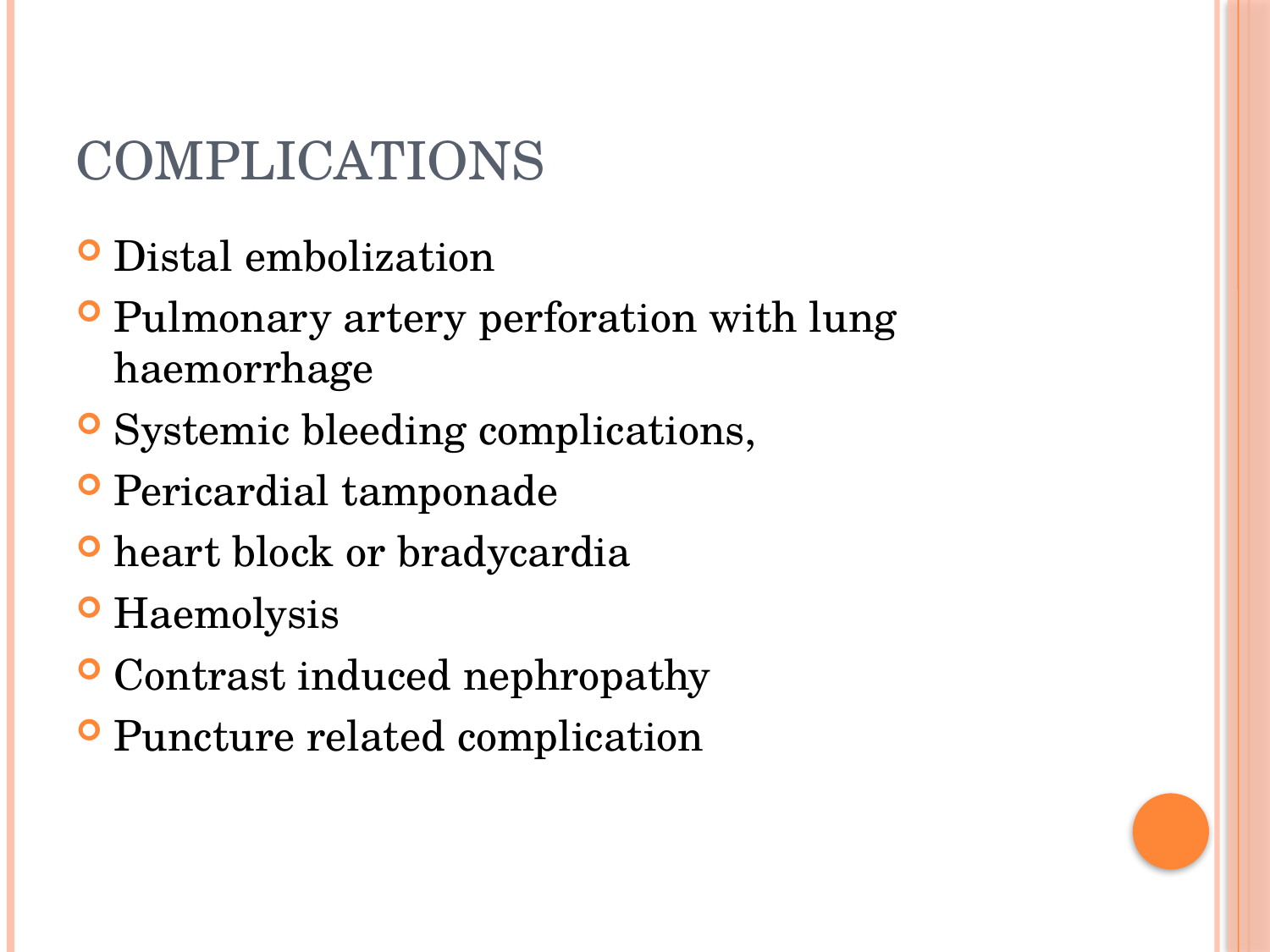

# complications
Distal embolization
Pulmonary artery perforation with lung haemorrhage
Systemic bleeding complications,
Pericardial tamponade
heart block or bradycardia
Haemolysis
Contrast induced nephropathy
Puncture related complication